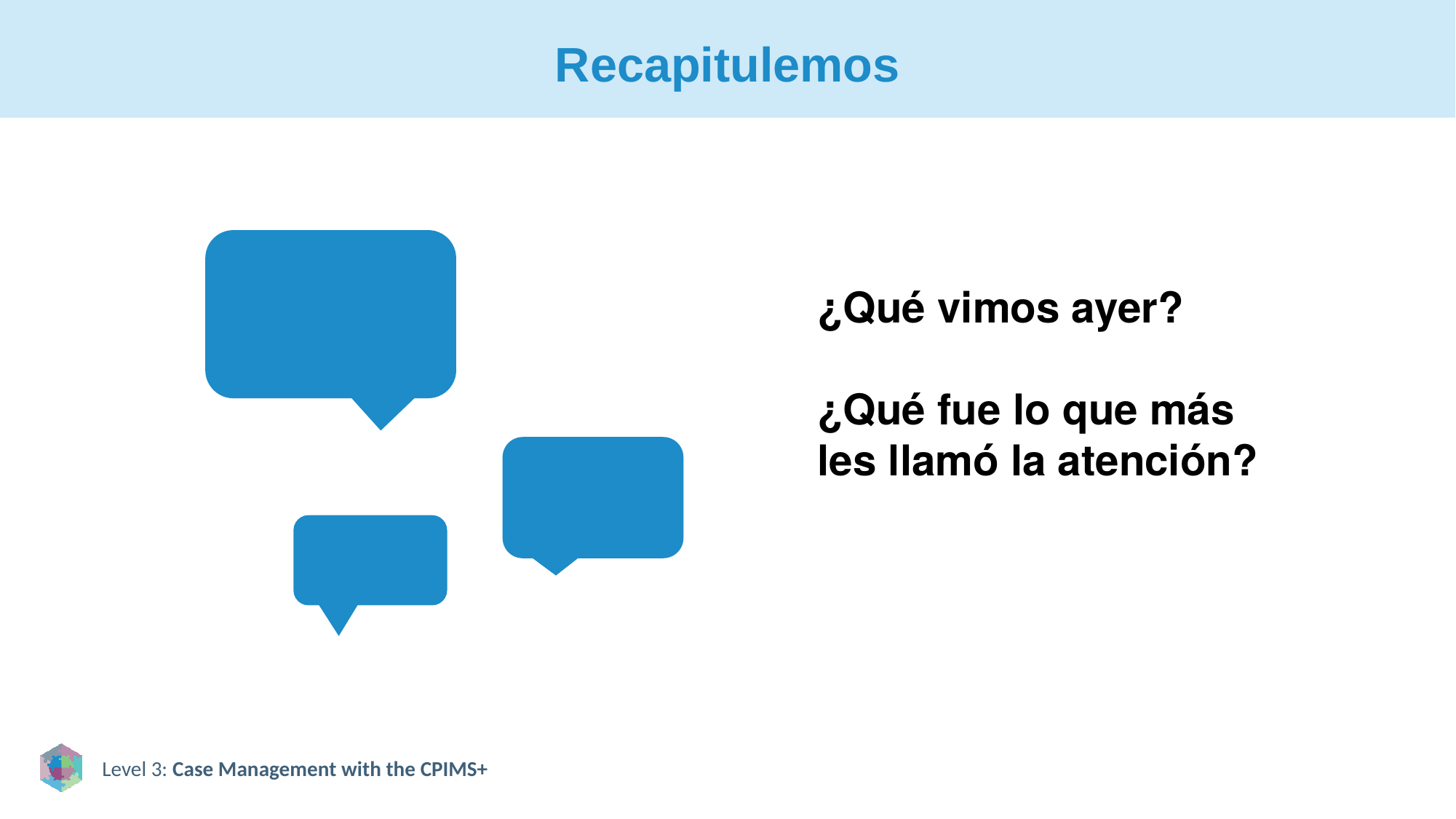

# Recapitulemos

¿Qué vimos ayer?

¿Qué fue lo que más les llamó la atención?